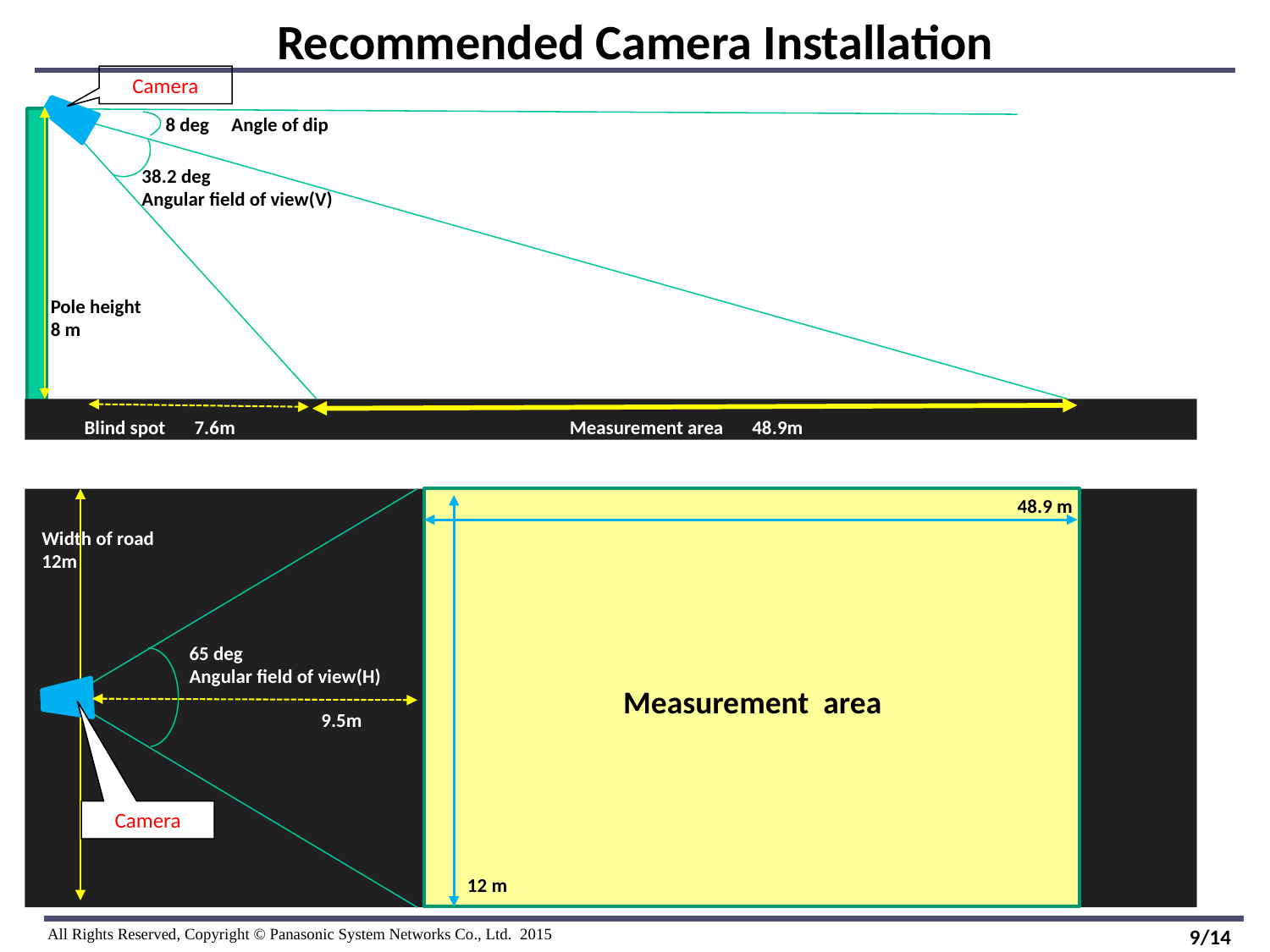

# Recommended Camera Installation
Camera

8 deg     Angle of dip

38.2 deg
Angular field of view(V)
Pole height
8 m

Blind spot　7.6m
Measurement area　48.9m
48.9 m

Width of road
12m
65 deg
Angular field of view(H)

Measurement  area
9.5m
Camera
12 m
9/14